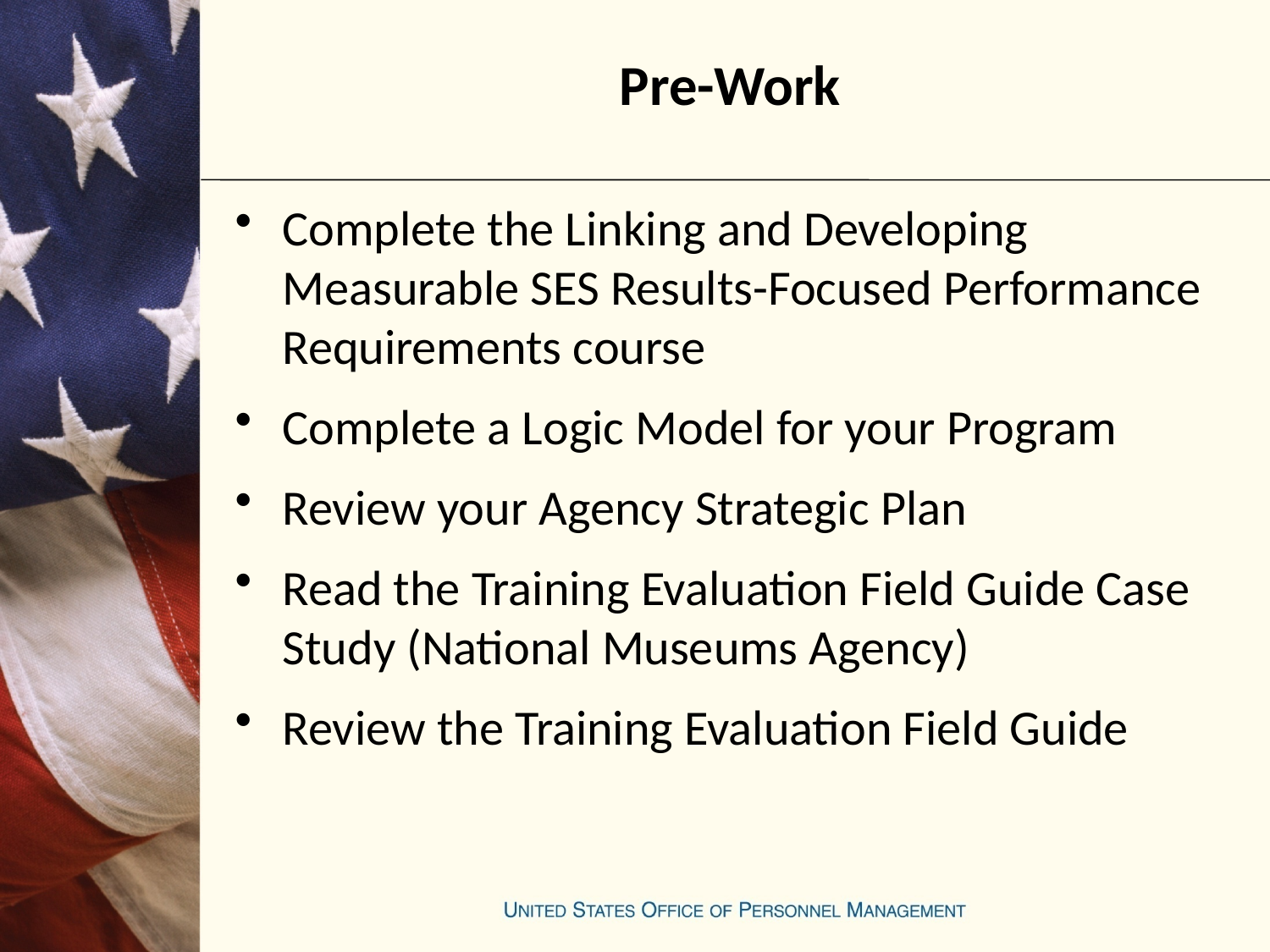

# Pre-Work
Complete the Linking and Developing Measurable SES Results-Focused Performance Requirements course
Complete a Logic Model for your Program
Review your Agency Strategic Plan
Read the Training Evaluation Field Guide Case Study (National Museums Agency)
Review the Training Evaluation Field Guide